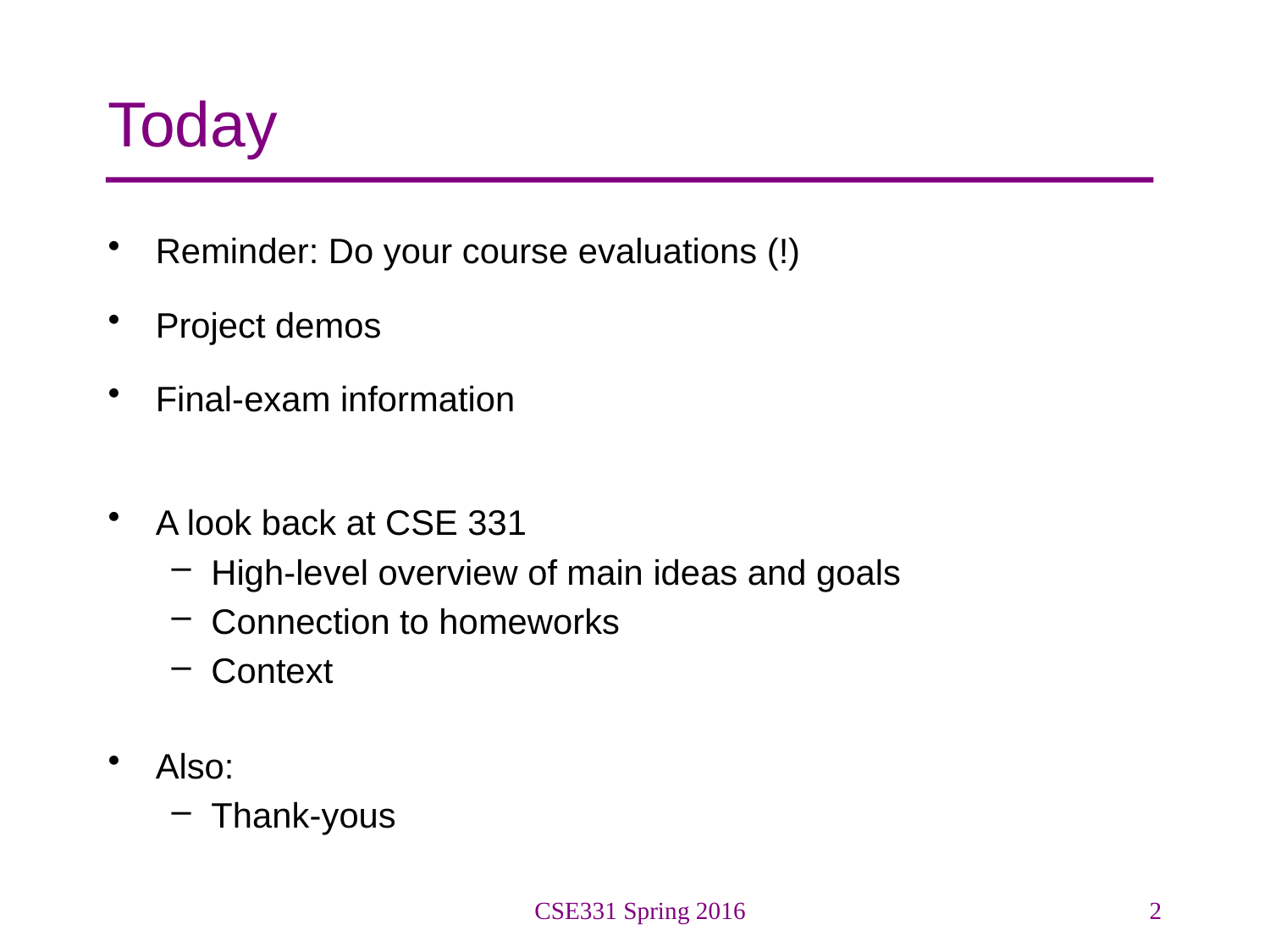

# Today
Reminder: Do your course evaluations (!)

Project demos

Final-exam information

A look back at CSE 331
High-level overview of main ideas and goals
Connection to homeworks
Context

Also:
Thank-yous
CSE331 Spring 2016
2